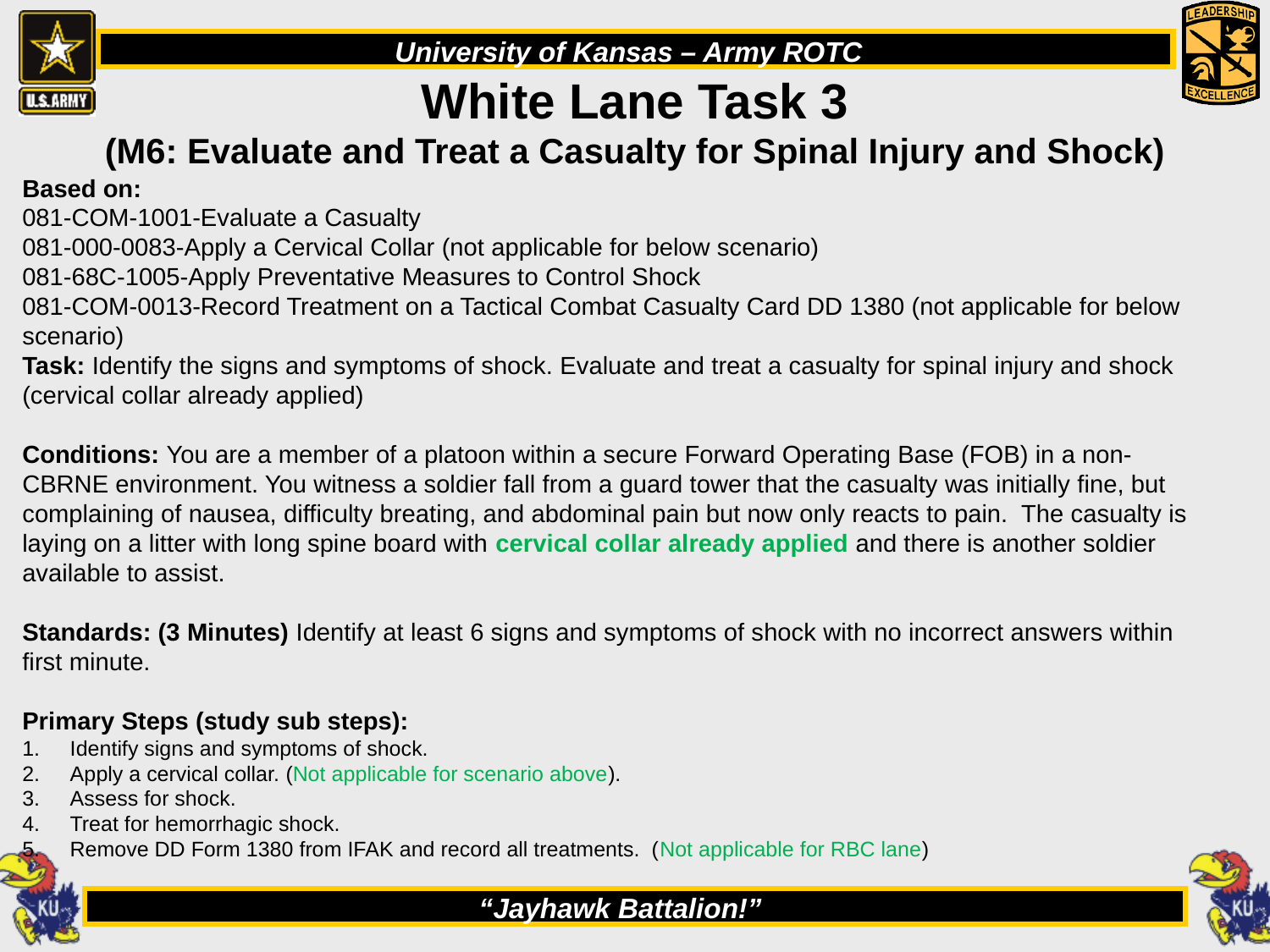

# White Lane Task 3 (M6: Evaluate and Treat a Casualty for Spinal Injury and Shock)
Based on:
081-COM-1001-Evaluate a Casualty
081-000-0083-Apply a Cervical Collar (not applicable for below scenario)
081-68C-1005-Apply Preventative Measures to Control Shock
081-COM-0013-Record Treatment on a Tactical Combat Casualty Card DD 1380 (not applicable for below scenario)
Task: Identify the signs and symptoms of shock. Evaluate and treat a casualty for spinal injury and shock (cervical collar already applied)

Conditions: You are a member of a platoon within a secure Forward Operating Base (FOB) in a non-CBRNE environment. You witness a soldier fall from a guard tower that the casualty was initially fine, but complaining of nausea, difficulty breating, and abdominal pain but now only reacts to pain.  The casualty is laying on a litter with long spine board with cervical collar already applied and there is another soldier available to assist.
Standards: (3 Minutes) Identify at least 6 signs and symptoms of shock with no incorrect answers within first minute.

Primary Steps (study sub steps):
Identify signs and symptoms of shock.
Apply a cervical collar. (Not applicable for scenario above).
Assess for shock.
Treat for hemorrhagic shock.
Remove DD Form 1380 from IFAK and record all treatments.  (Not applicable for RBC lane)